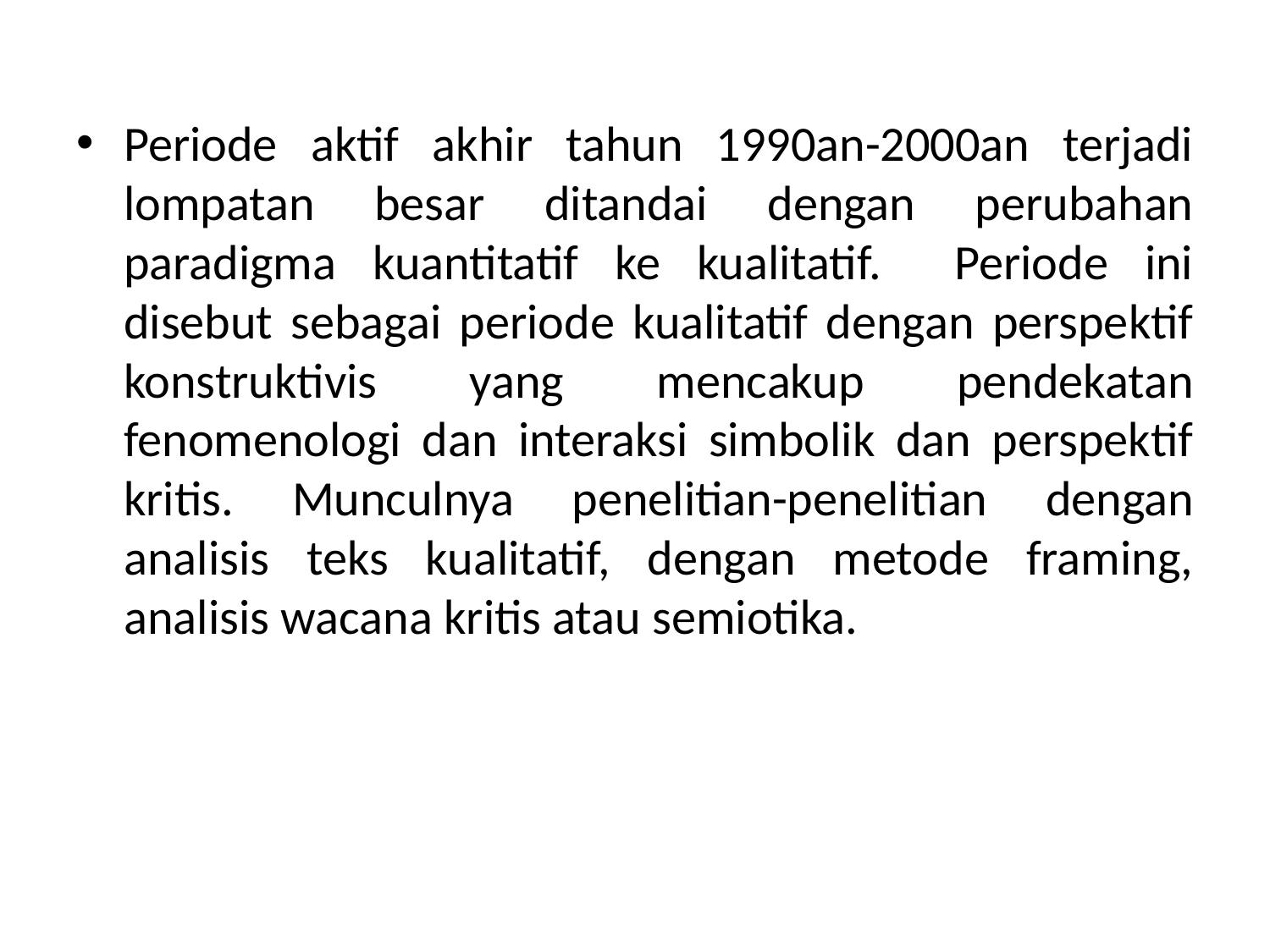

Periode aktif akhir tahun 1990an-2000an terjadi lompatan besar ditandai dengan perubahan paradigma kuantitatif ke kualitatif.  Periode ini disebut sebagai periode kualitatif dengan perspektif konstruktivis yang mencakup pendekatan fenomenologi dan interaksi simbolik dan perspektif kritis. Munculnya penelitian-penelitian dengan analisis teks kualitatif, dengan metode framing, analisis wacana kritis atau semiotika.